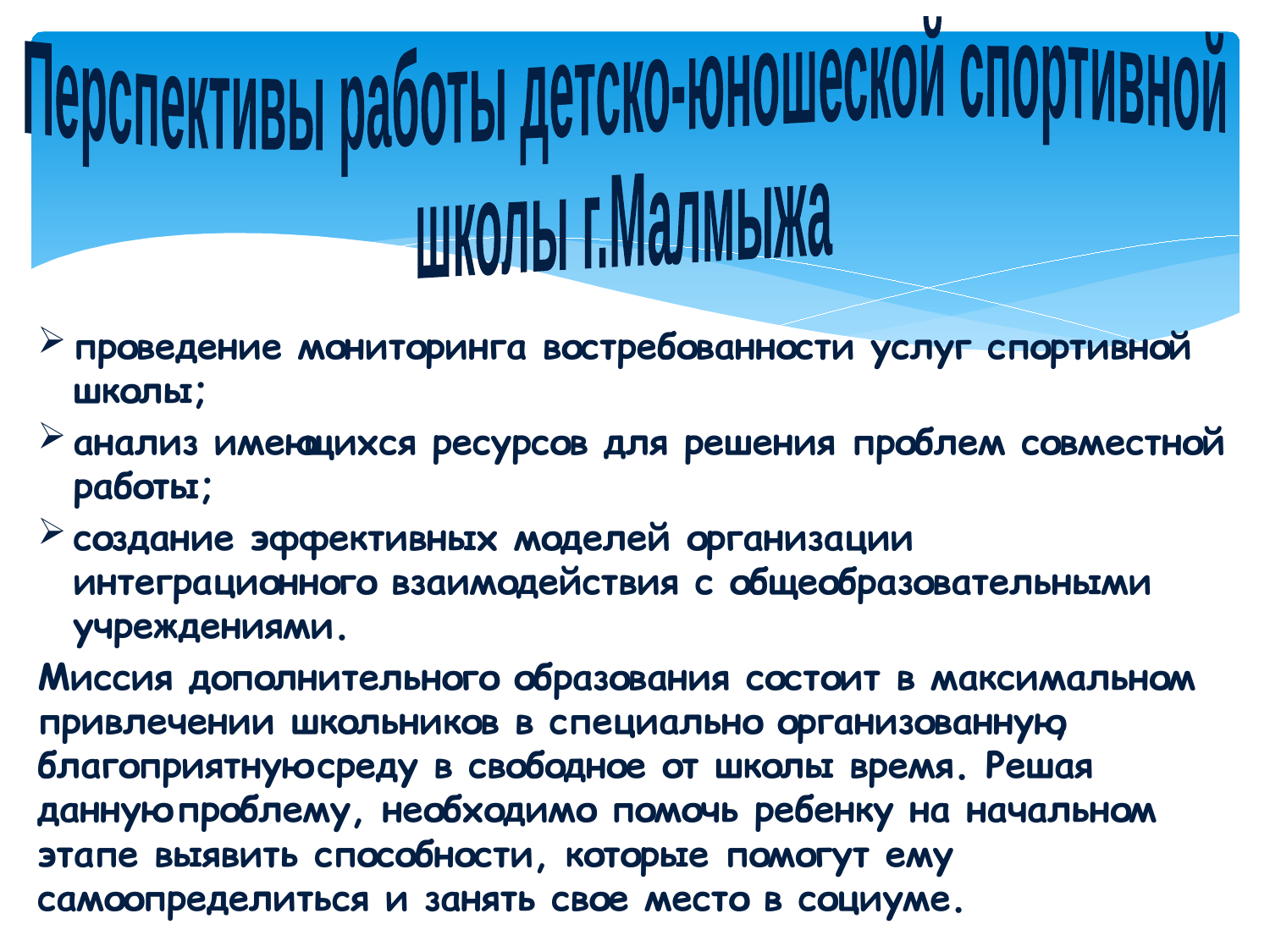

Перспективы работы детско-юношеской спортивной
школы г.Малмыжа
проведение мониторинга востребованности услуг спортивной школы;
анализ имеющихся ресурсов для решения проблем совместной работы;
создание эффективных моделей организации интеграционного взаимодействия с общеобразовательными учреждениями.
Миссия дополнительного образования состоит в максимальном привлечении школьников в специально организованную, благоприятную среду в свободное от школы время. Решая данную проблему, необходимо помочь ребенку на начальном этапе выявить способности, которые помогут ему самоопределиться и занять свое место в социуме.